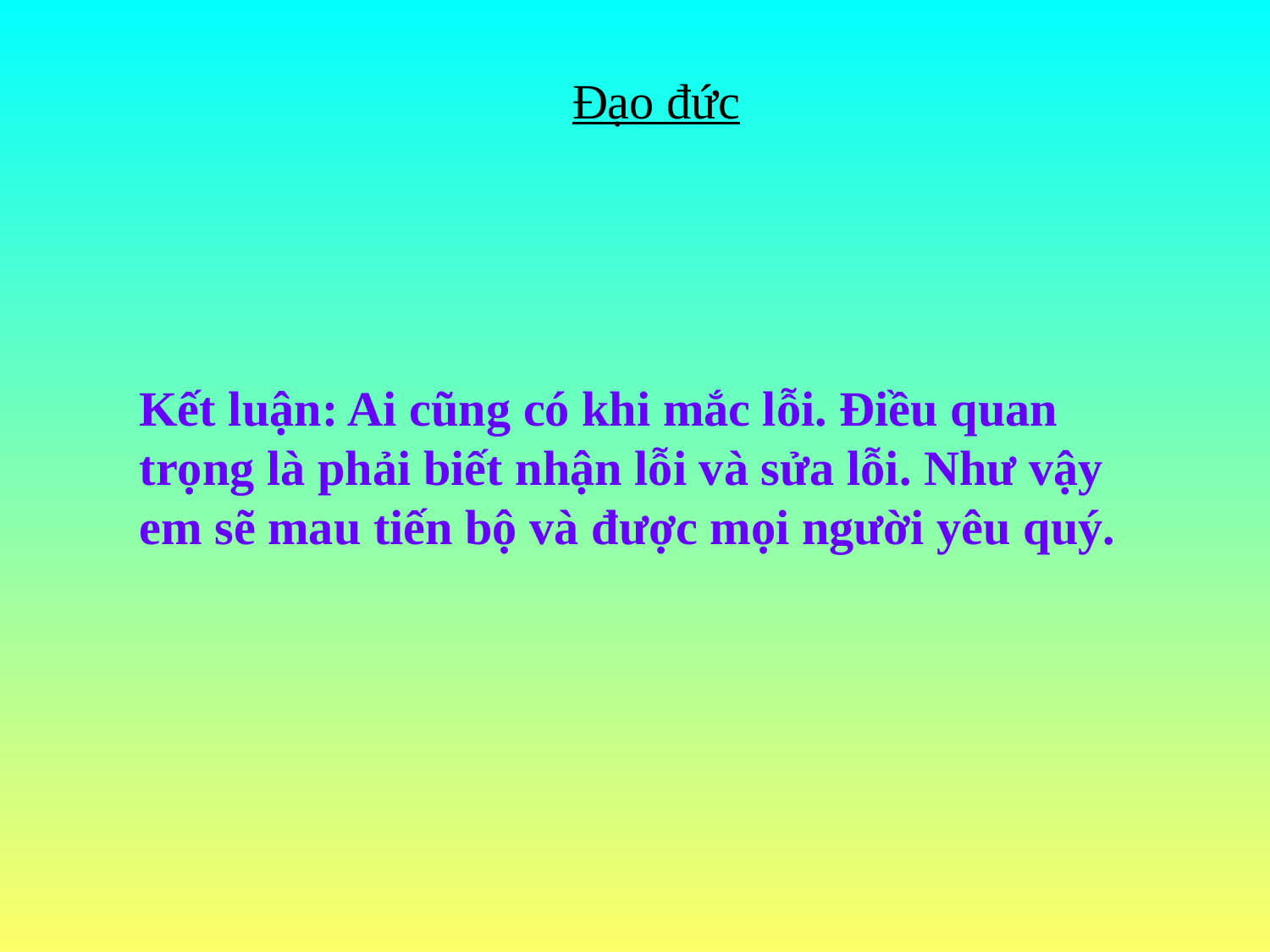

Đạo đức

Kết luận: Ai cũng có khi mắc lỗi. Điều quan trọng là phải biết nhận lỗi và sửa lỗi. Như vậy em sẽ mau tiến bộ và được mọi người yêu quý.